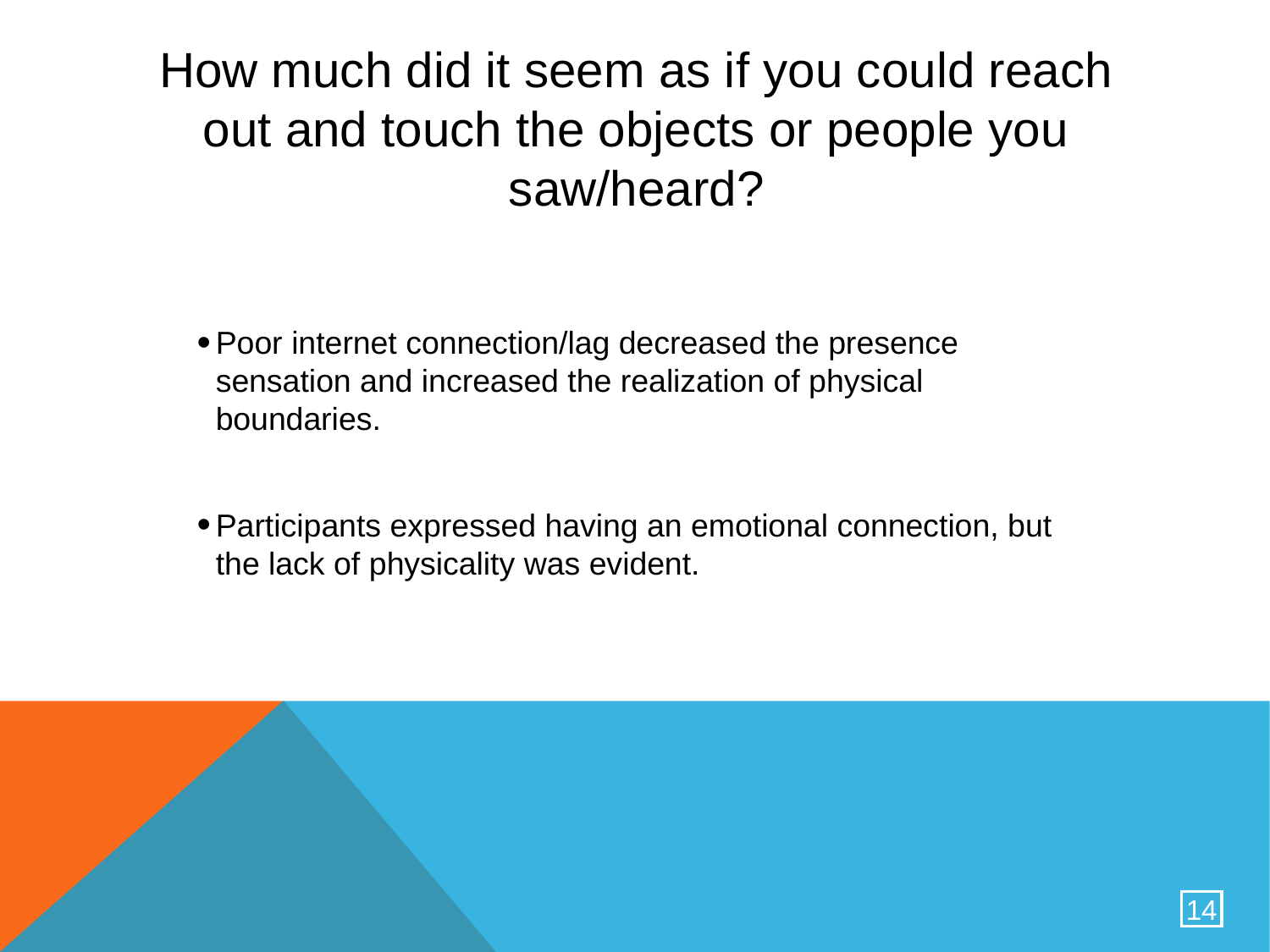

# How much did it seem as if you could reach out and touch the objects or people you saw/heard?
Poor internet connection/lag decreased the presence sensation and increased the realization of physical boundaries.

Participants expressed having an emotional connection, but the lack of physicality was evident.

14